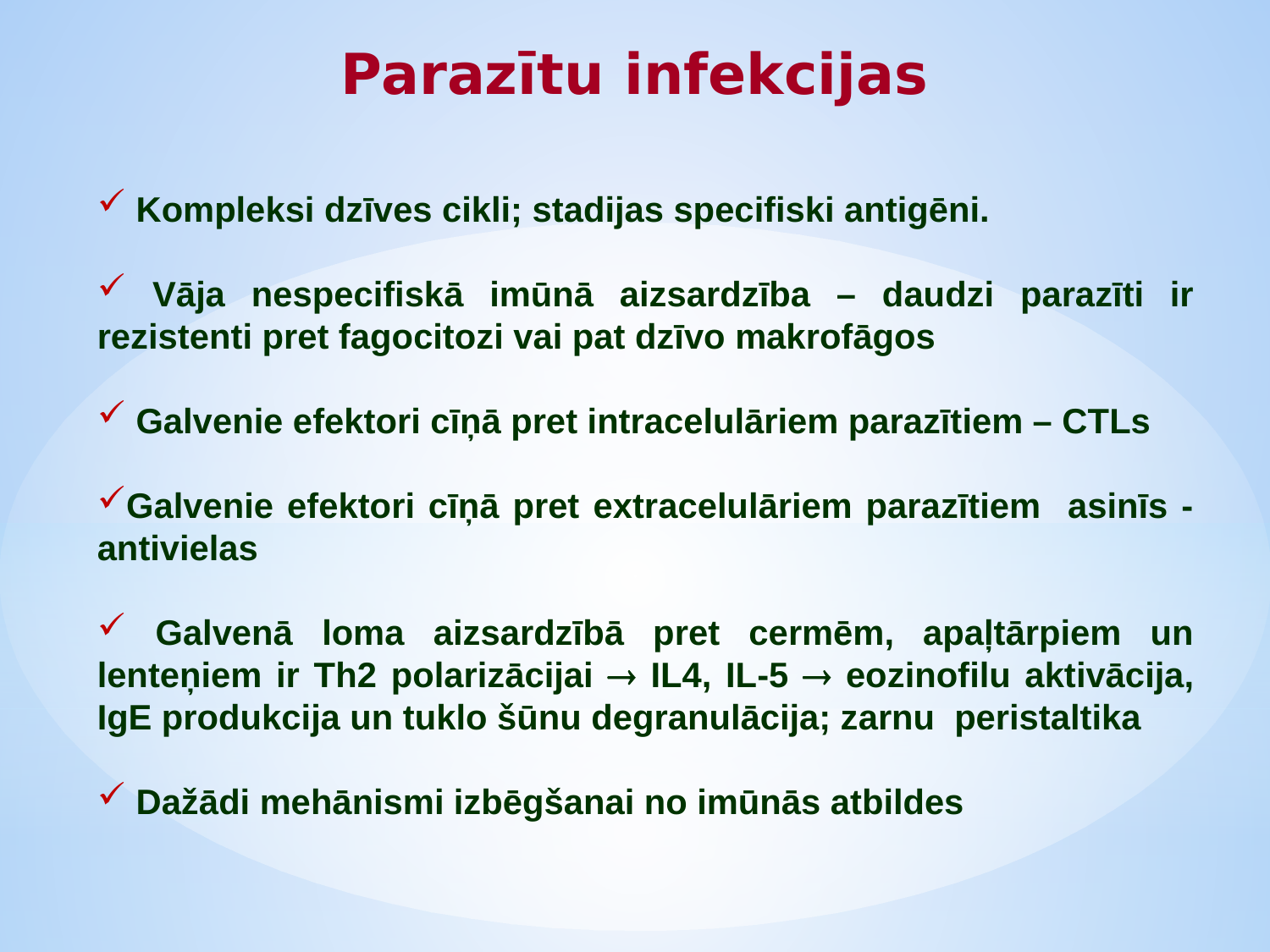

Parazītu infekcijas
 Kompleksi dzīves cikli; stadijas specifiski antigēni.

 Vāja nespecifiskā imūnā aizsardzība – daudzi parazīti ir rezistenti pret fagocitozi vai pat dzīvo makrofāgos

 Galvenie efektori cīņā pret intracelulāriem parazītiem – CTLs

Galvenie efektori cīņā pret extracelulāriem parazītiem  asinīs - antivielas

 Galvenā loma aizsardzībā pret cermēm, apaļtārpiem un lenteņiem ir Th2 polarizācijai → IL4, IL-5 → eozinofilu aktivācija, IgE produkcija un tuklo šūnu degranulācija; zarnu  peristaltika

 Dažādi mehānismi izbēgšanai no imūnās atbildes